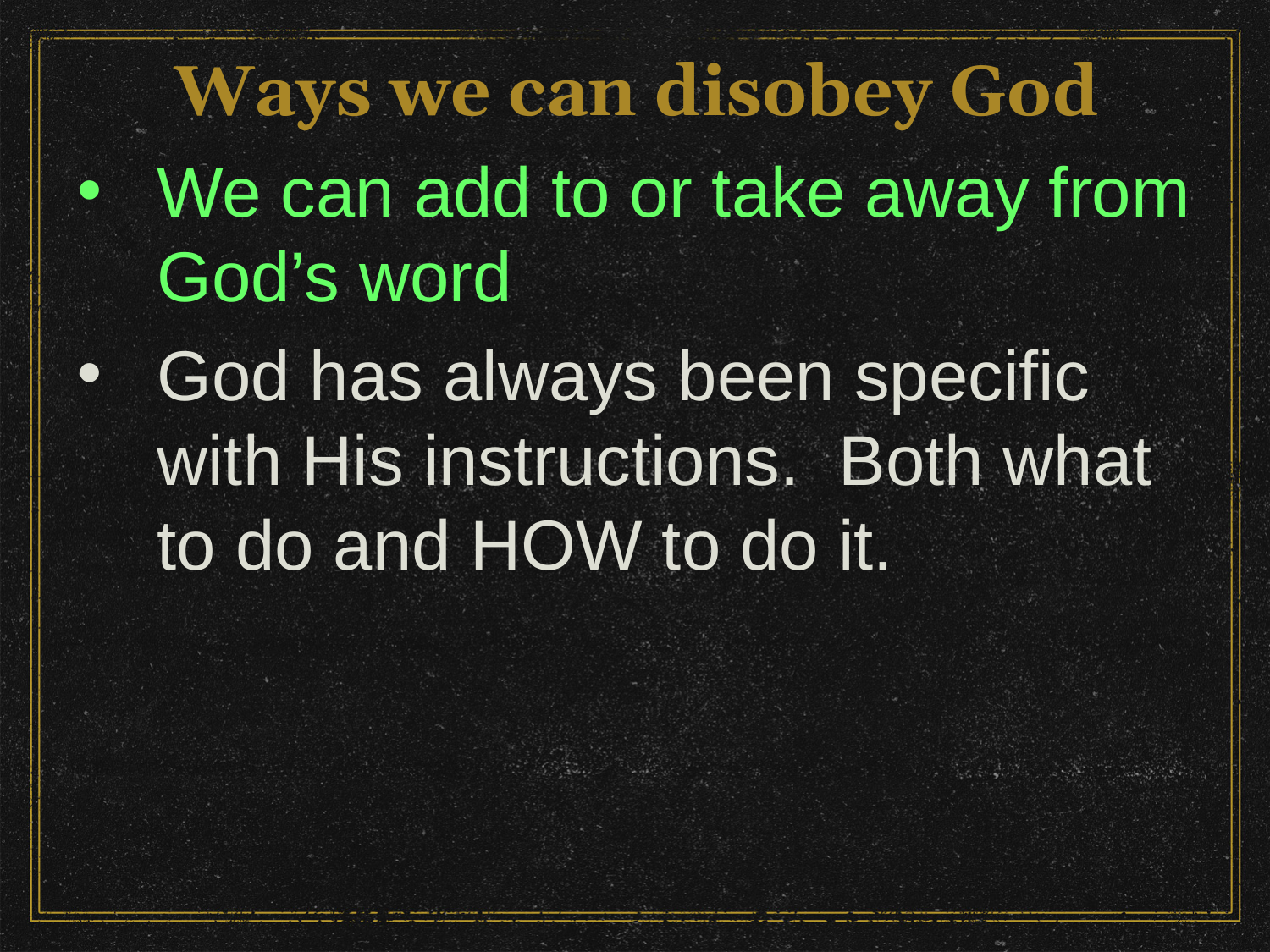

# Ways we can disobey God
We can add to or take away from God’s word
God has always been specific with His instructions.  Both what to do and HOW to do it.